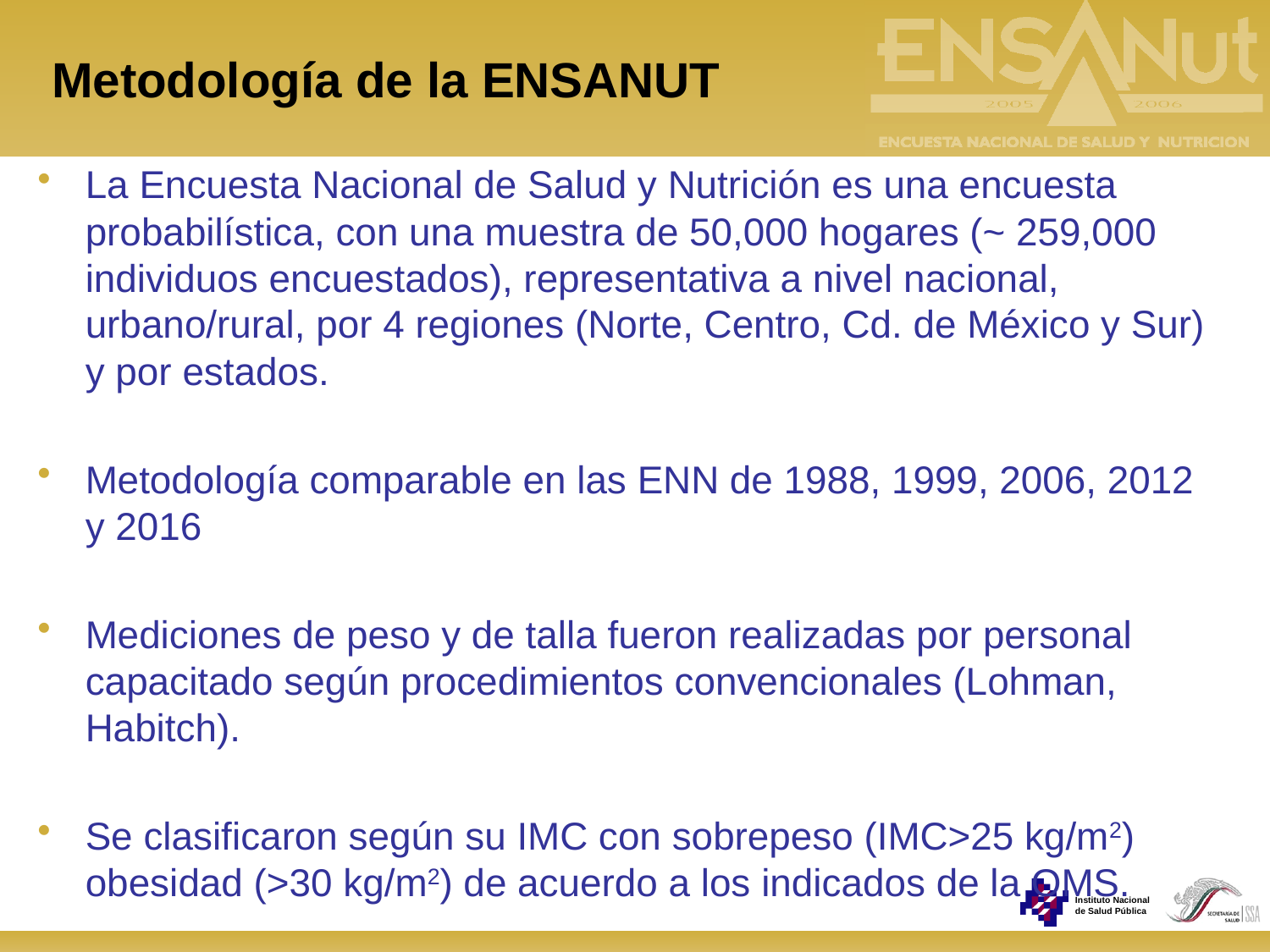

# Metodología de la ENSANUT
La Encuesta Nacional de Salud y Nutrición es una encuesta probabilística, con una muestra de 50,000 hogares (~ 259,000 individuos encuestados), representativa a nivel nacional, urbano/rural, por 4 regiones (Norte, Centro, Cd. de México y Sur) y por estados.

Metodología comparable en las ENN de 1988, 1999, 2006, 2012 y 2016

Mediciones de peso y de talla fueron realizadas por personal capacitado según procedimientos convencionales (Lohman, Habitch).

Se clasificaron según su IMC con sobrepeso (IMC>25 kg/m2) obesidad (>30 kg/m2) de acuerdo a los indicados de la OMS.

.